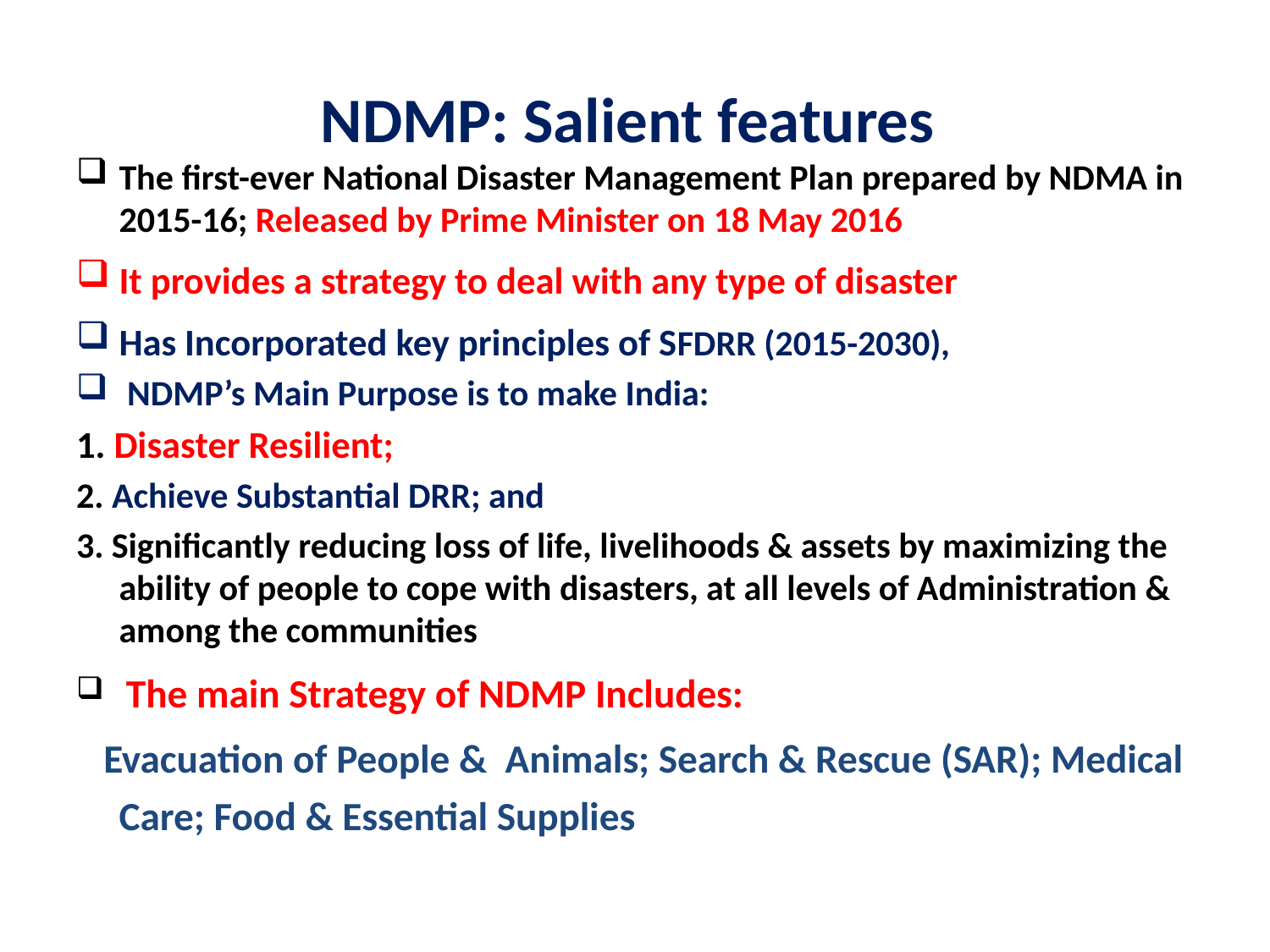

# NDMP: Salient features
The first-ever National Disaster Management Plan prepared by NDMA in 2015-16; Released by Prime Minister on 18 May 2016
It provides a strategy to deal with any type of disaster
Has Incorporated key principles of SFDRR (2015-2030),
 NDMP’s Main Purpose is to make India:
1. Disaster Resilient;
2. Achieve Substantial DRR; and
3. Significantly reducing loss of life, livelihoods & assets by maximizing the ability of people to cope with disasters, at all levels of Administration & among the communities
 The main Strategy of NDMP Includes:
   Evacuation of People &  Animals; Search & Rescue (SAR); Medical Care; Food & Essential Supplies